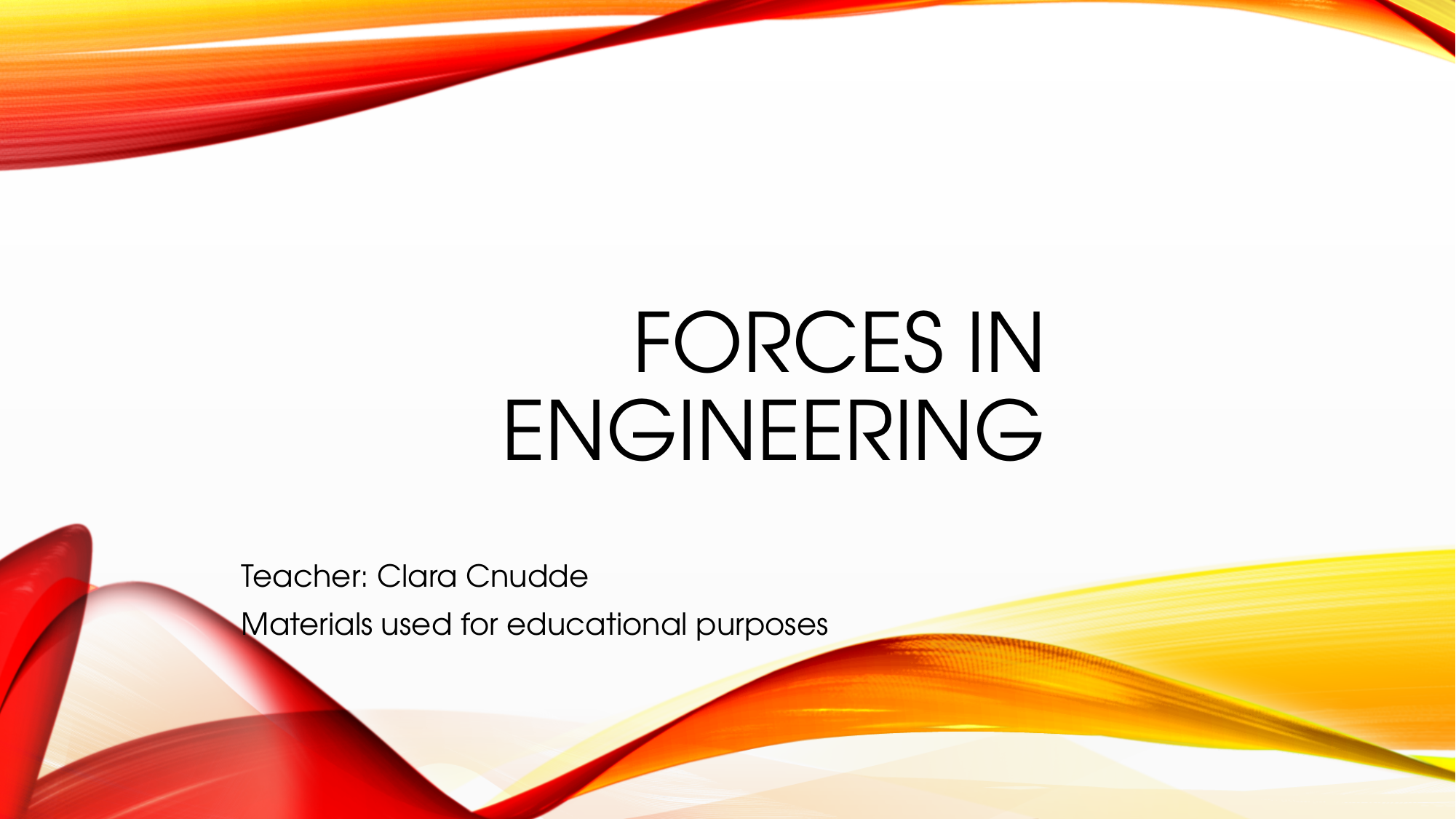

# Forces in engineering
Teacher: Clara Cnudde
Materials used for educational purposes